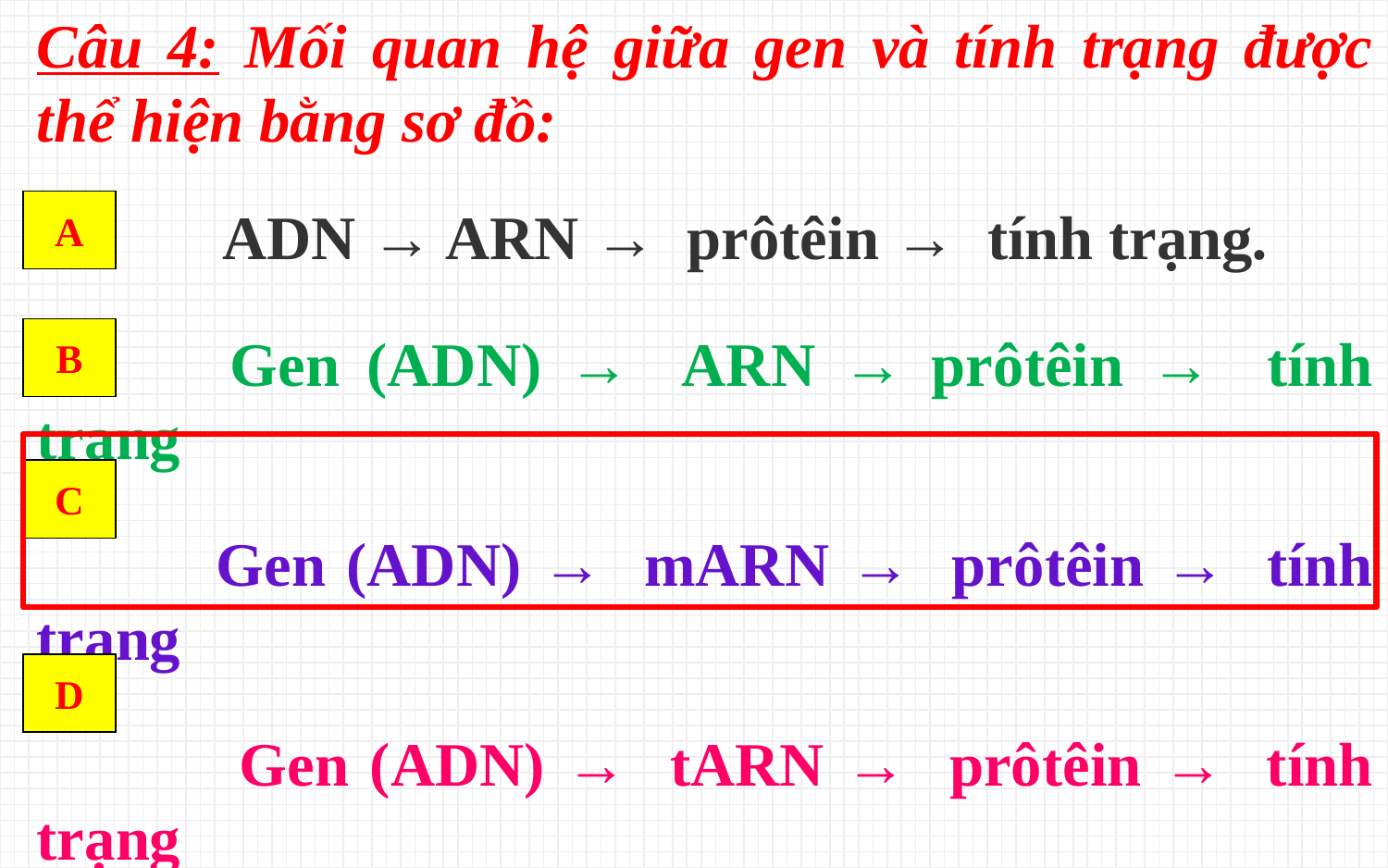

Câu 4: Mối quan hệ giữa gen và tính trạng được thể hiện bằng sơ đồ:
	   ADN → ARN →  prôtêin →  tính trạng.
	  Gen (ADN) →  ARN → prôtêin →  tính trạng
	  Gen (ADN) →  mARN →  prôtêin →  tính trạng
	   Gen (ADN) →  tARN →  prôtêin →  tính trạng
A
B

C

D